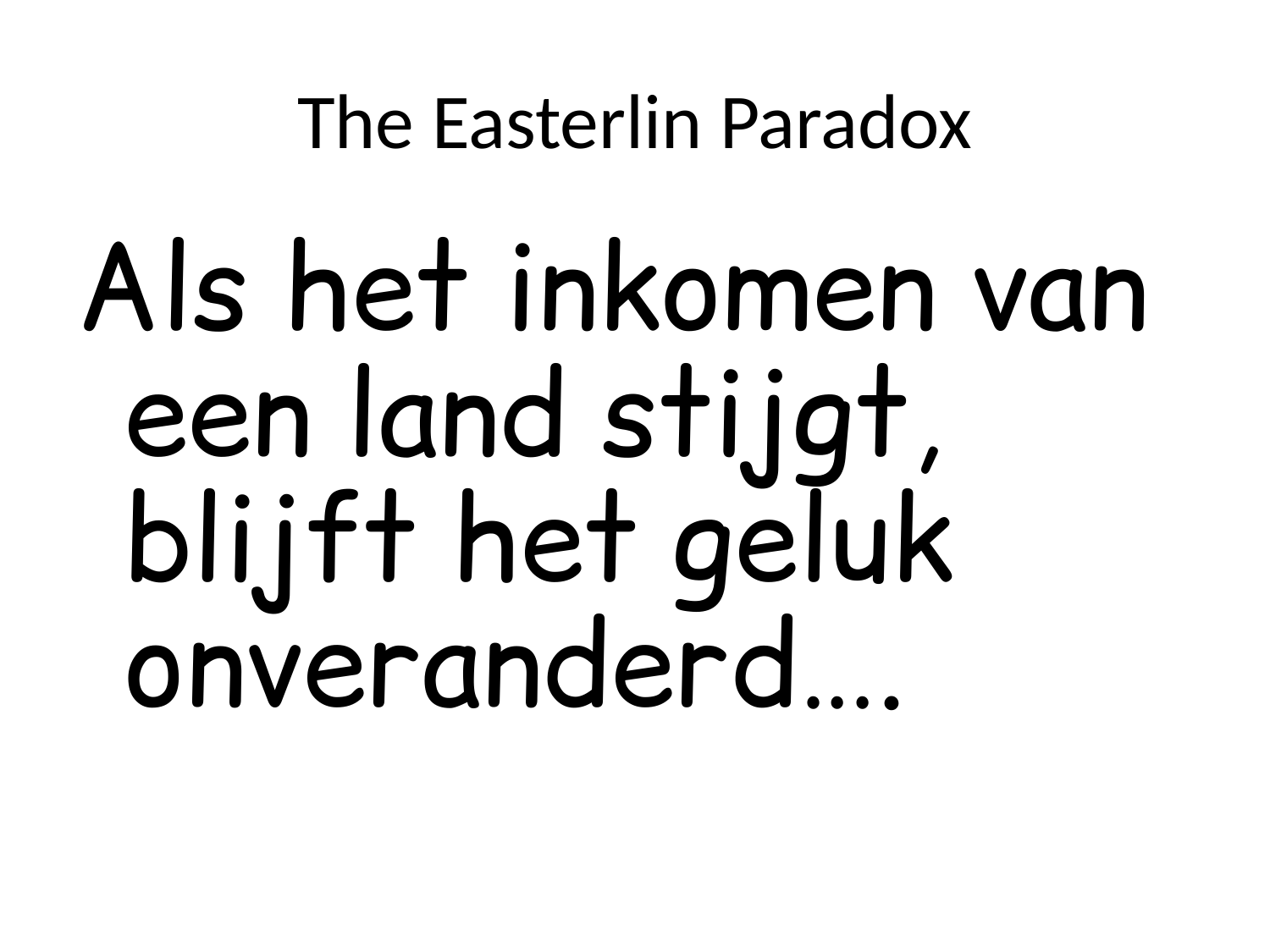

# The Easterlin Paradox
Als het inkomen van een land stijgt, blijft het geluk onveranderd….